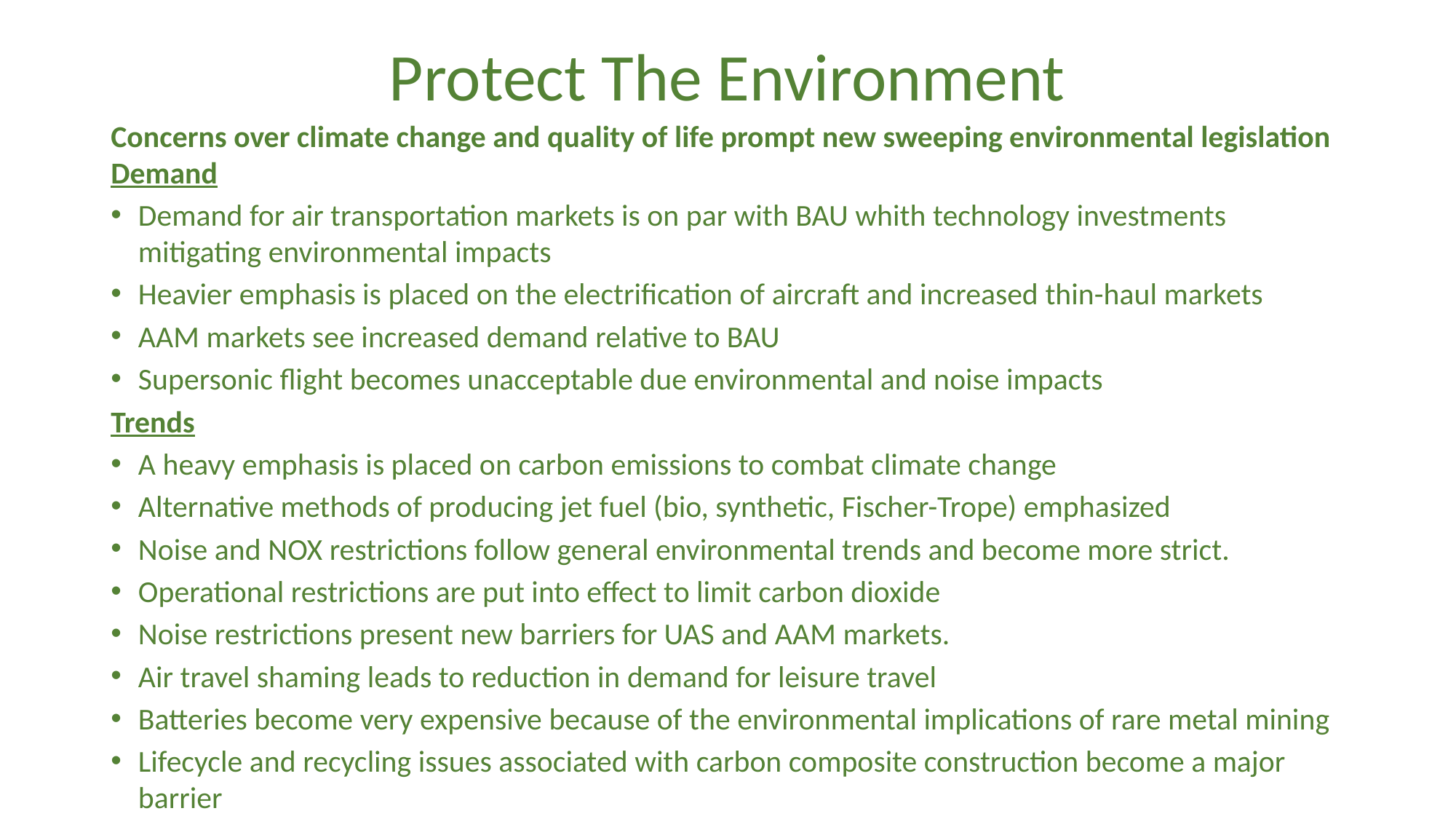

# Protect The Environment
Concerns over climate change and quality of life prompt new sweeping environmental legislation Demand
Demand for air transportation markets is on par with BAU whith technology investments mitigating environmental impacts
Heavier emphasis is placed on the electrification of aircraft and increased thin-haul markets
AAM markets see increased demand relative to BAU
Supersonic flight becomes unacceptable due environmental and noise impacts
Trends
A heavy emphasis is placed on carbon emissions to combat climate change
Alternative methods of producing jet fuel (bio, synthetic, Fischer-Trope) emphasized
Noise and NOX restrictions follow general environmental trends and become more strict.
Operational restrictions are put into effect to limit carbon dioxide
Noise restrictions present new barriers for UAS and AAM markets.
Air travel shaming leads to reduction in demand for leisure travel
Batteries become very expensive because of the environmental implications of rare metal mining
Lifecycle and recycling issues associated with carbon composite construction become a major barrier